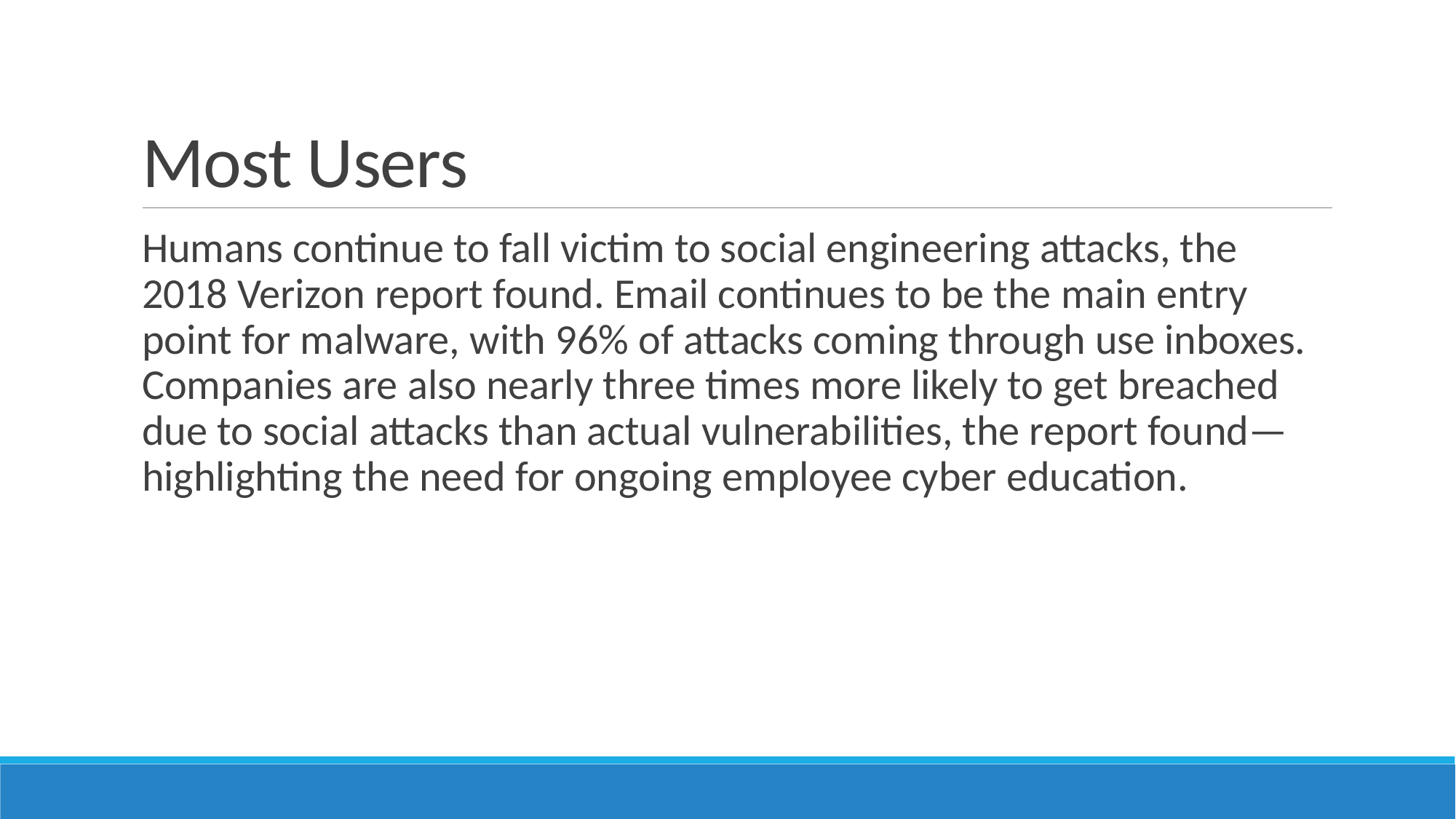

# Most Users
Humans continue to fall victim to social engineering attacks, the 2018 Verizon report found. Email continues to be the main entry point for malware, with 96% of attacks coming through use inboxes. Companies are also nearly three times more likely to get breached due to social attacks than actual vulnerabilities, the report found—highlighting the need for ongoing employee cyber education.